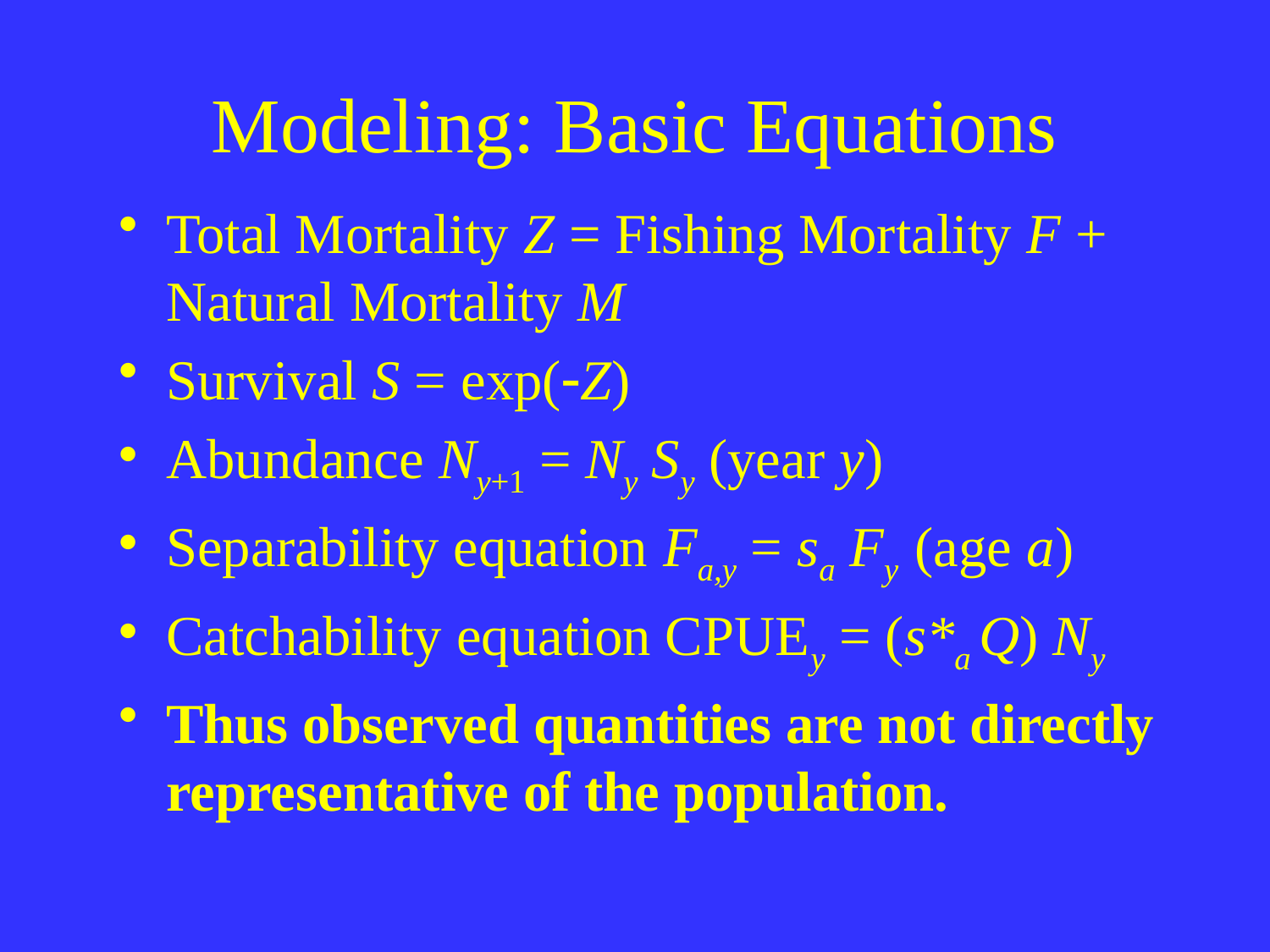

# Modeling: Basic Equations
Total Mortality Z = Fishing Mortality F + Natural Mortality M
Survival S = exp(−Z)
Abundance Ny+1 = Ny Sy (year y)
Separability equation Fa,y = sa Fy  (age a)
Catchability equation CPUEy = (s*a Q) Ny
Thus observed quantities are not directly  representative of the population.